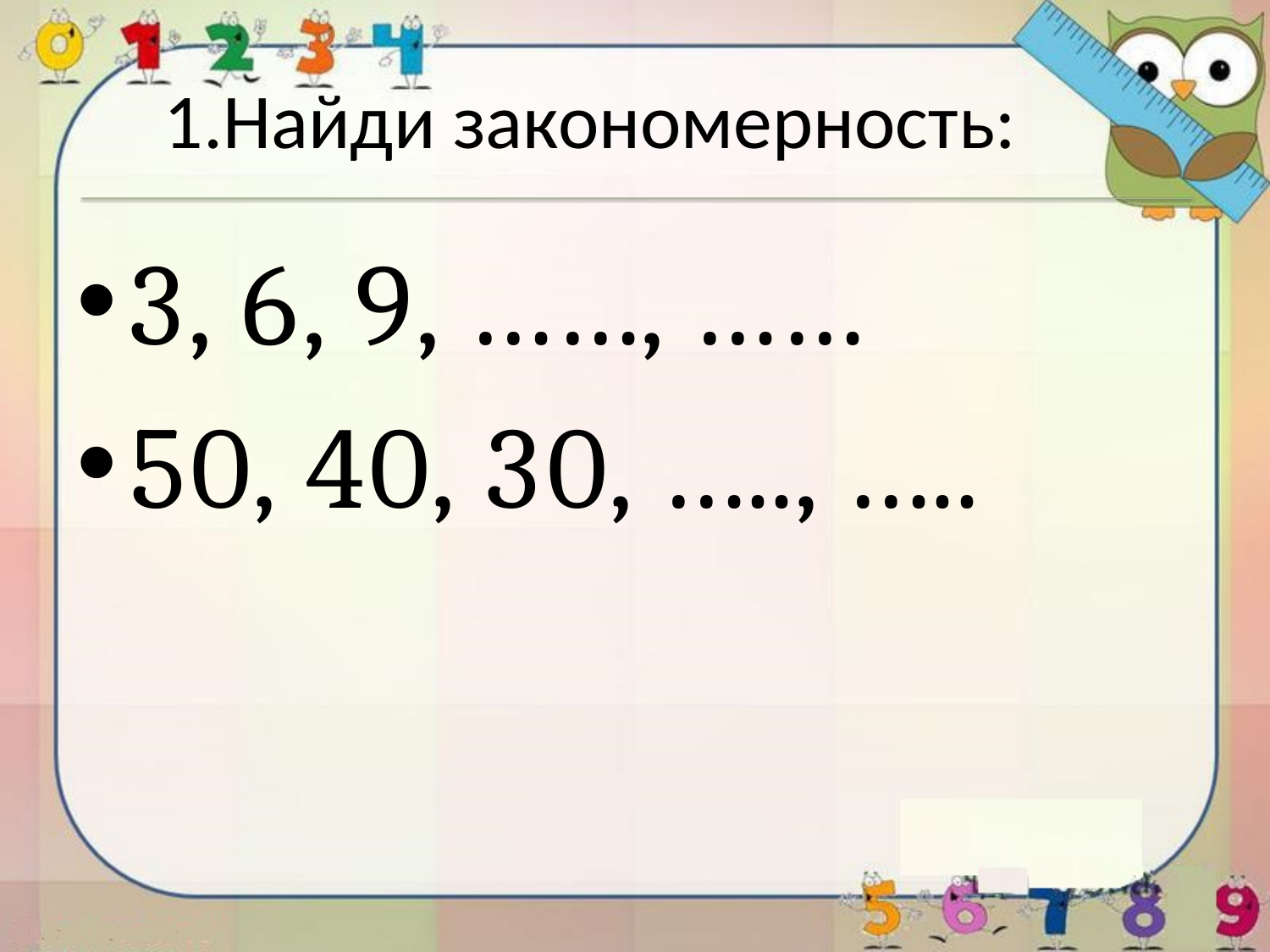

# 1.Найди закономерность:
3, 6, 9, ……, ……
50, 40, 30, ….., …..